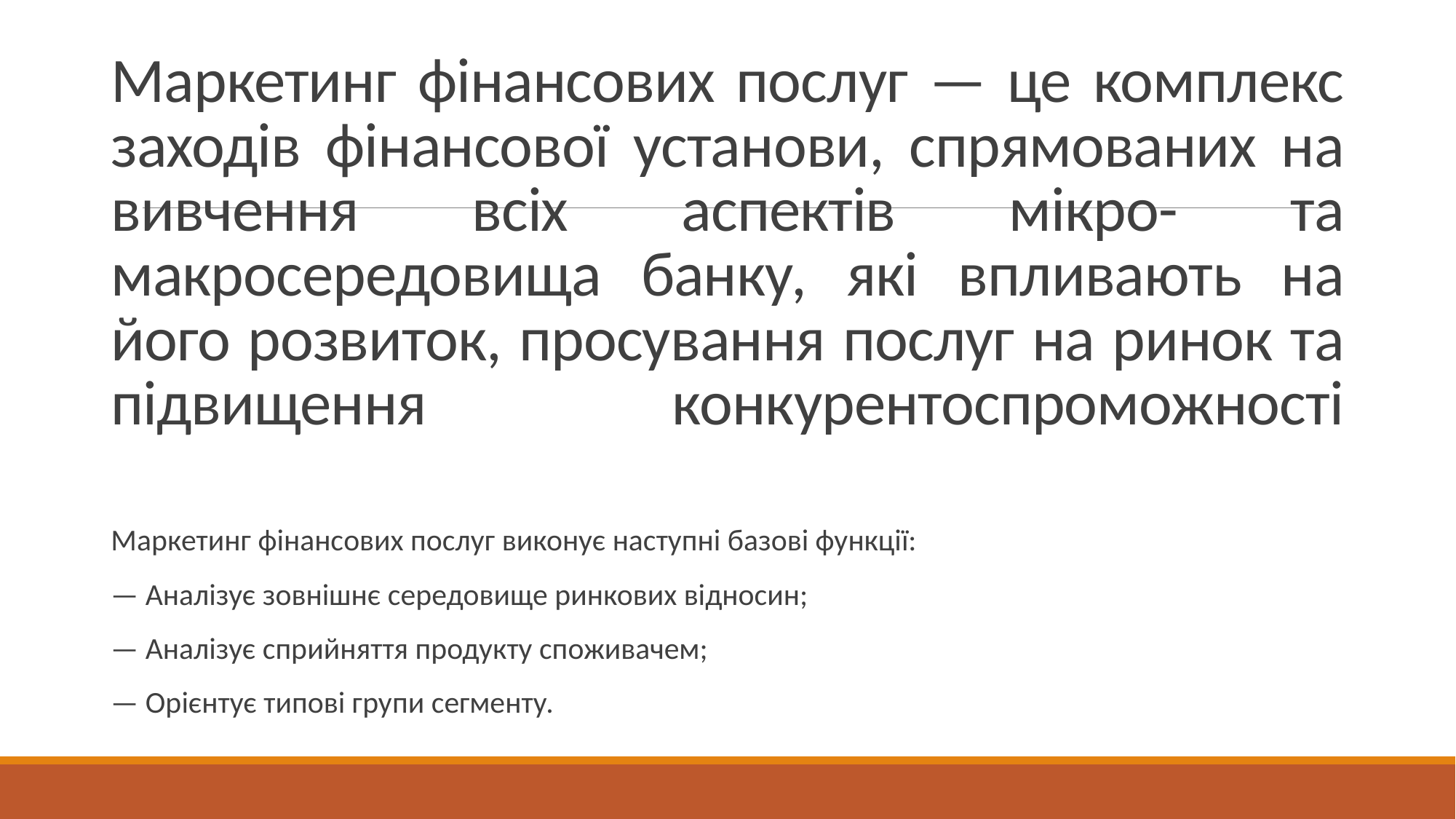

# Маркетинг фінансових послуг — це комплекс заходів фінансової установи, спрямованих на вивчення всіх аспектів мікро- та макросередовища банку, які впливають на його розвиток, просування послуг на ринок та підвищення  конкурентоспроможності
Маркетинг фінансових послуг виконує наступні базові функції:
— Аналізує зовнішнє середовище ринкових відносин;
— Аналізує сприйняття продукту споживачем;
— Орієнтує типові групи сегменту.